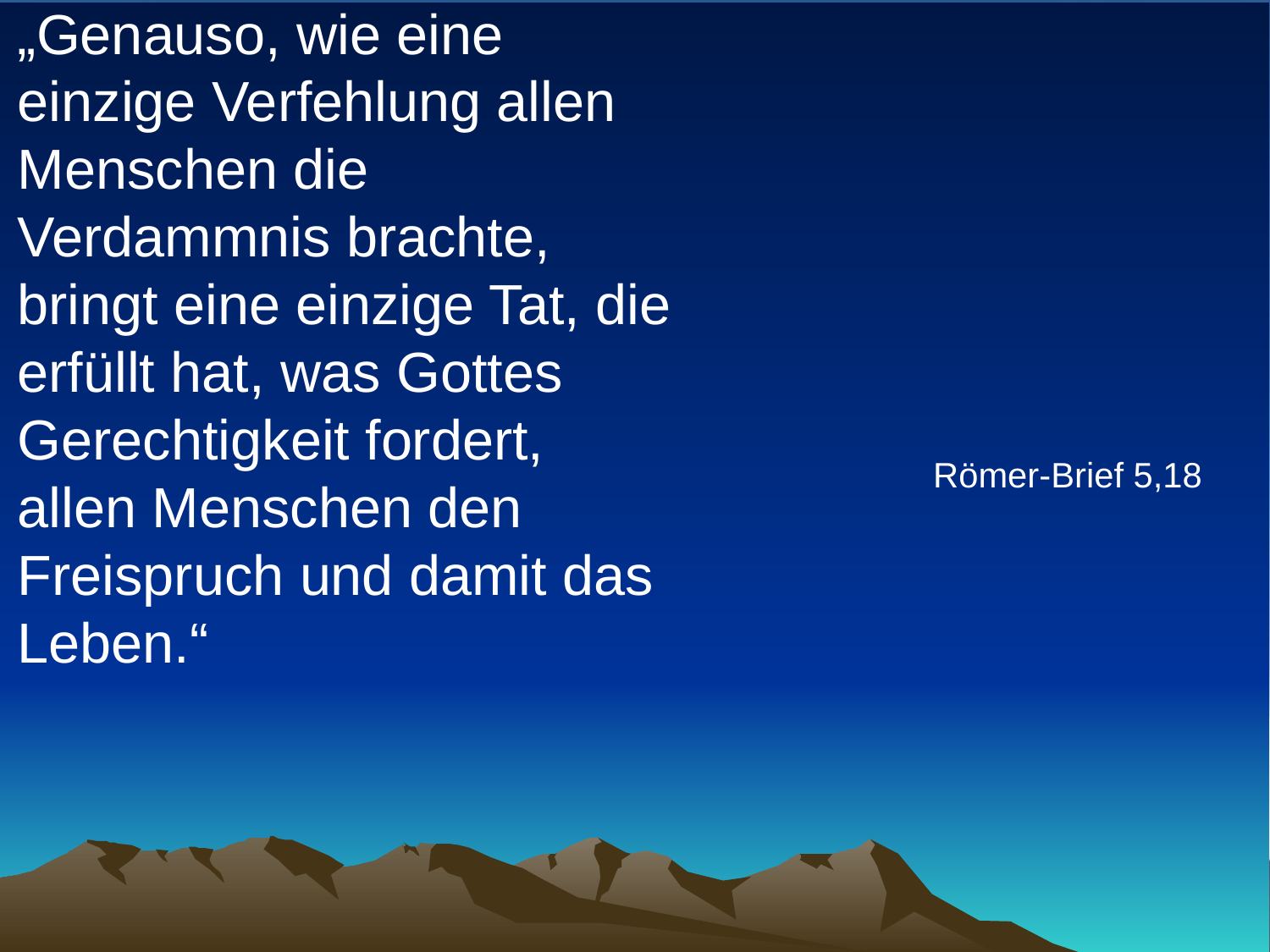

# „Genauso, wie eine einzige Verfehlung allen Menschen die Verdammnis brachte, bringt eine einzige Tat, die erfüllt hat, was Gottes Gerechtigkeit fordert, allen Menschen den Freispruch und damit das Leben.“
Römer-Brief 5,18